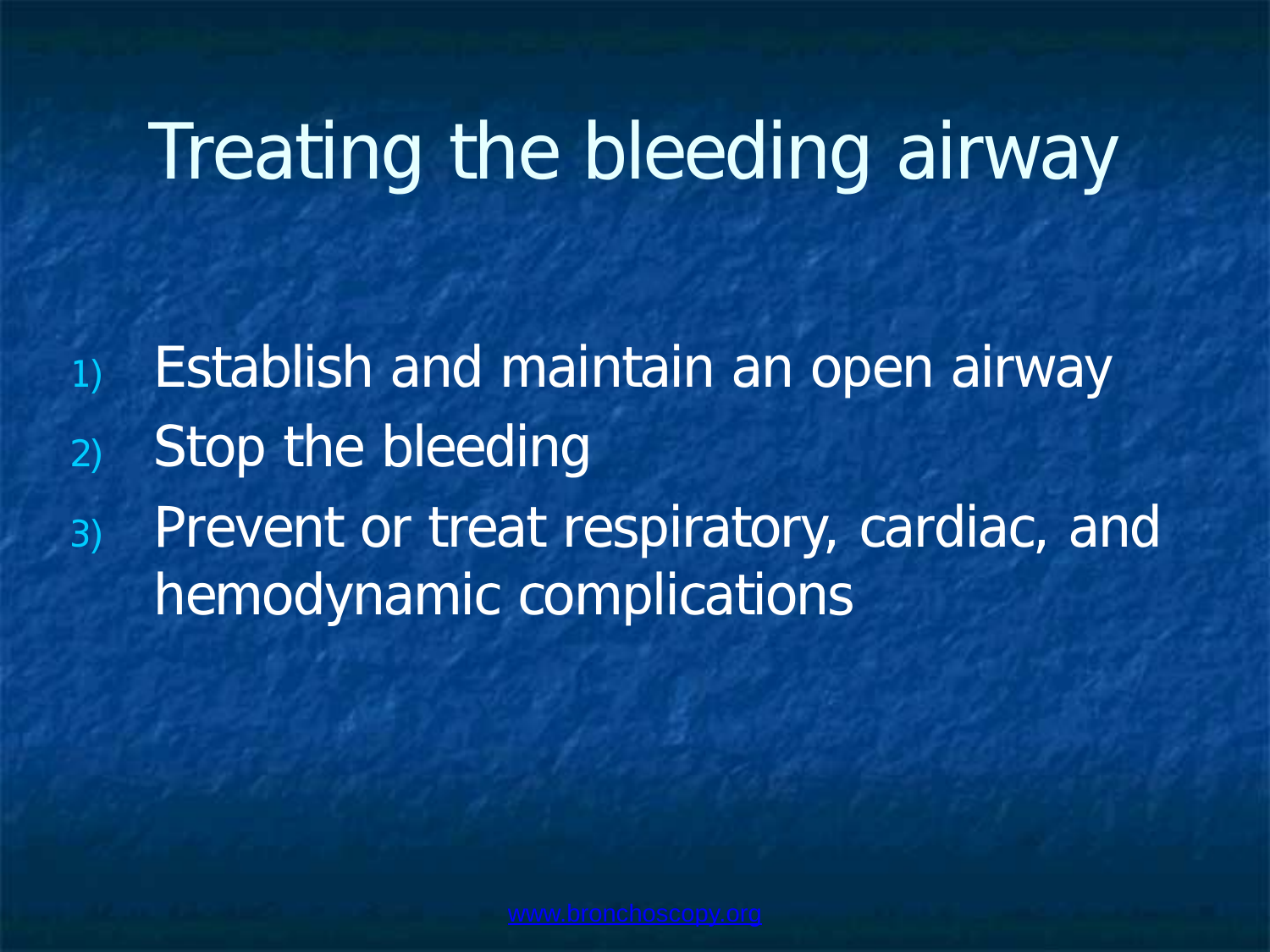

# Treating the bleeding airway
Establish and maintain an open airway
Stop the bleeding
Prevent or treat respiratory, cardiac, and hemodynamic complications
www.bronchoscopy.org
15